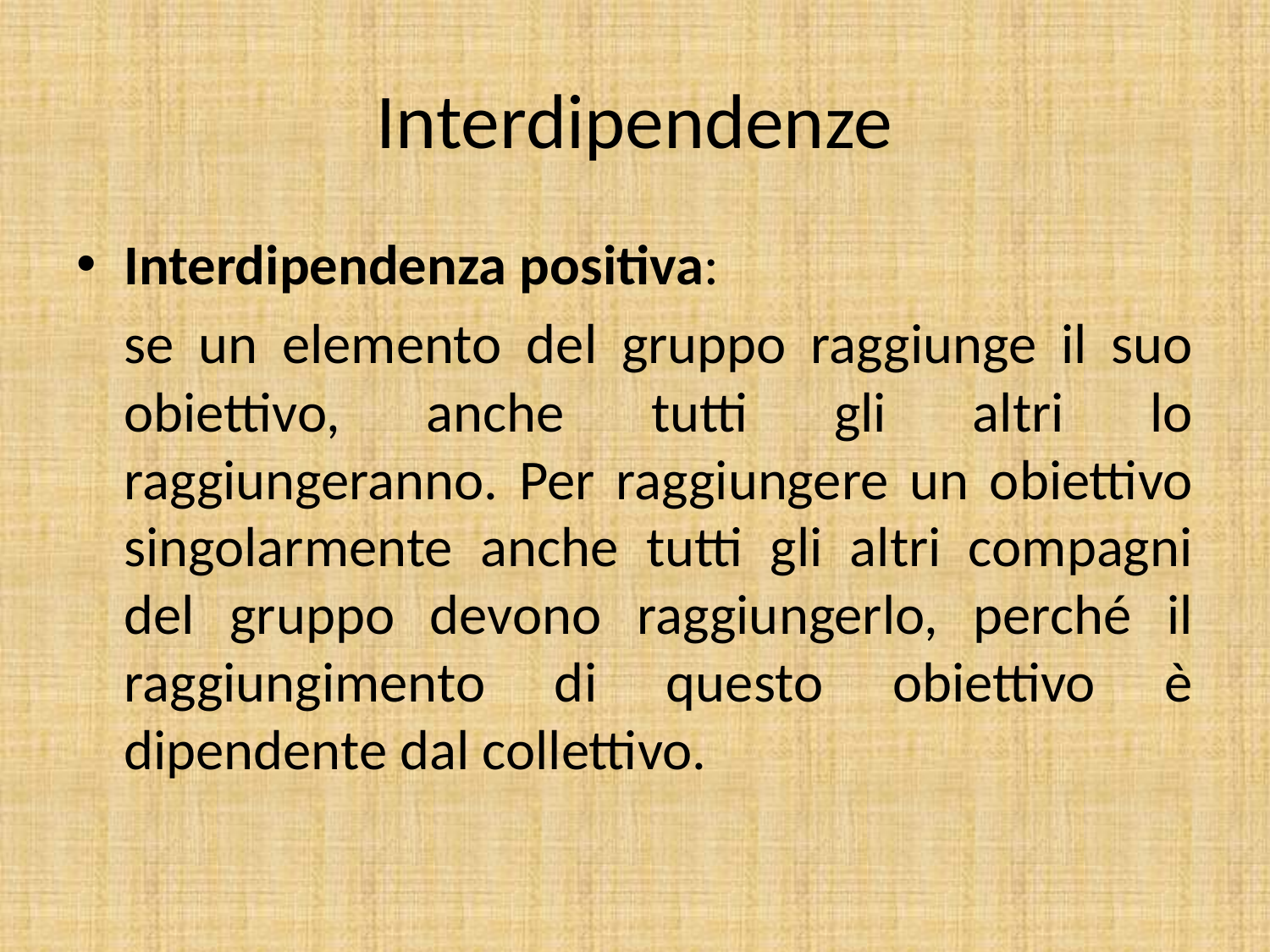

# Interdipendenze
Interdipendenza positiva:
	se un elemento del gruppo raggiunge il suo obiettivo, anche tutti gli altri lo raggiungeranno. Per raggiungere un obiettivo singolarmente anche tutti gli altri compagni del gruppo devono raggiungerlo, perché il raggiungimento di questo obiettivo è dipendente dal collettivo.